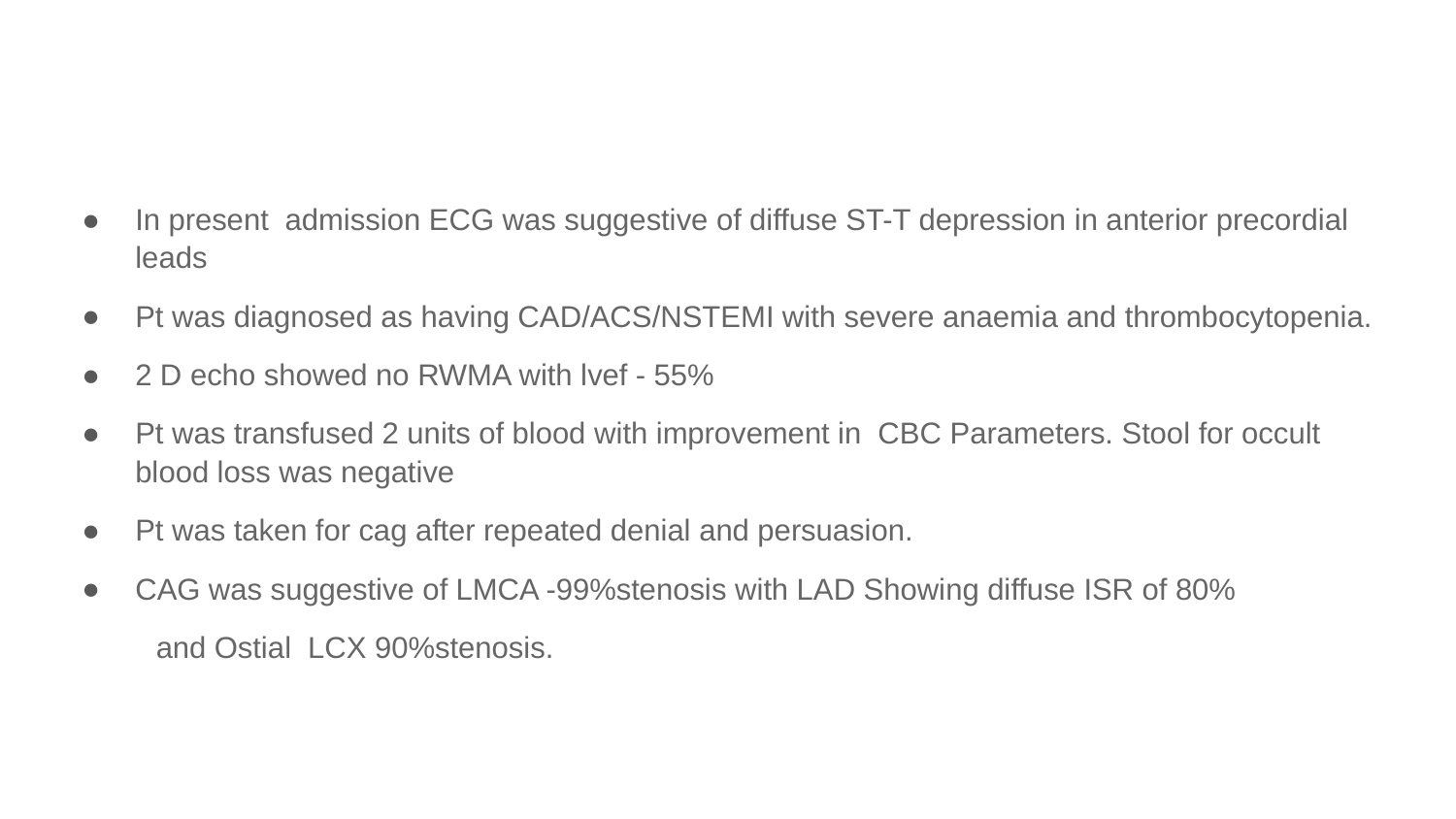

In present  admission ECG was suggestive of diffuse ST-T depression in anterior precordial leads
Pt was diagnosed as having CAD/ACS/NSTEMI with severe anaemia and thrombocytopenia.
2 D echo showed no RWMA with lvef - 55%
Pt was transfused 2 units of blood with improvement in  CBC Parameters. Stool for occult blood loss was negative
Pt was taken for cag after repeated denial and persuasion.
CAG was suggestive of LMCA -99%stenosis with LAD Showing diffuse ISR of 80%
         and Ostial  LCX 90%stenosis.